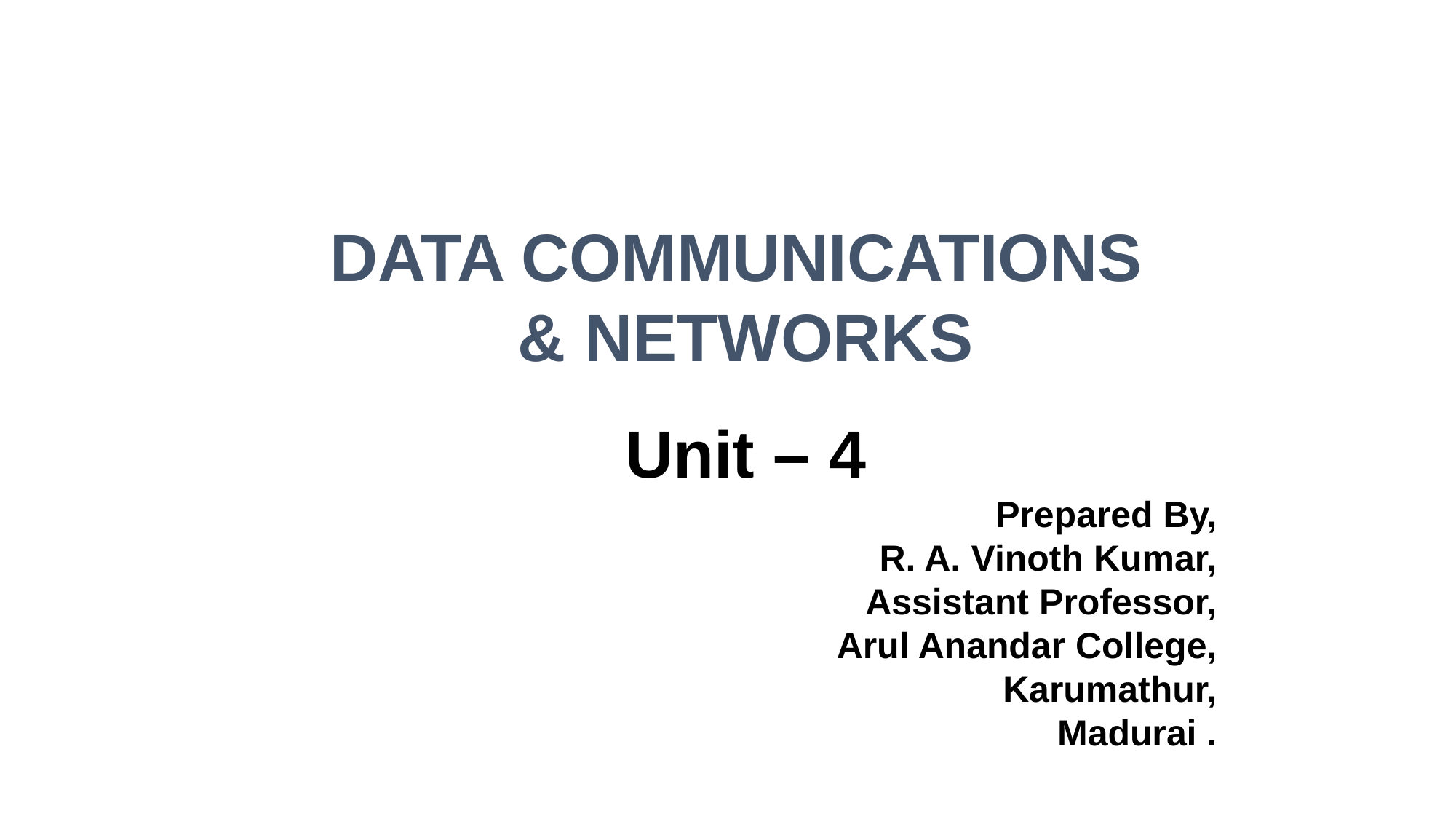

DATA COMMUNICATIONS
& NETWORKS

Unit – 4
Prepared By,
R. A. Vinoth Kumar,
Assistant Professor,
	Arul Anandar College,
Karumathur,
Madurai .